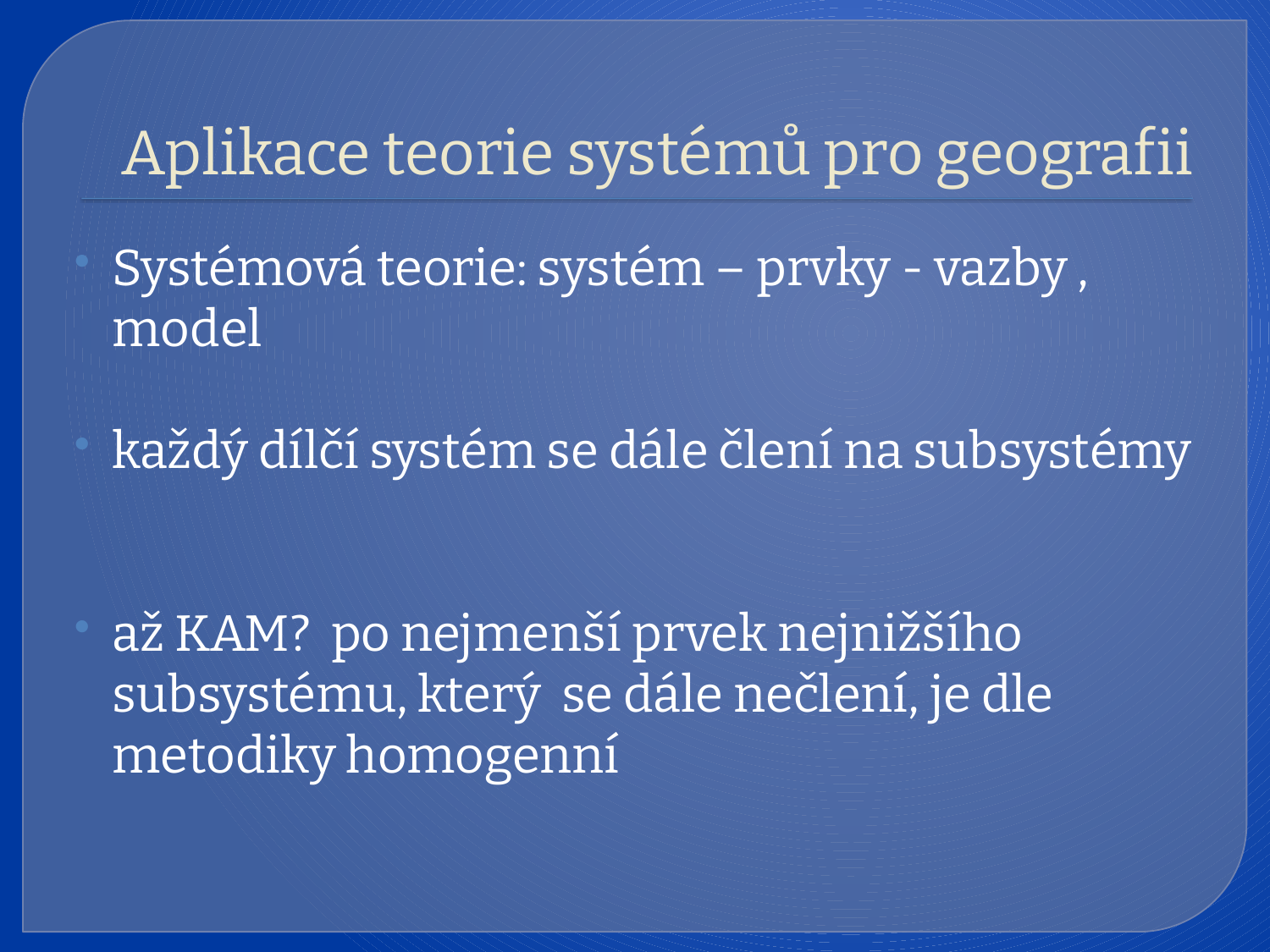

# Aplikace teorie systémů pro geografii
Systémová teorie: systém – prvky - vazby , model

každý dílčí systém se dále člení na subsystémy

až KAM?  po nejmenší prvek nejnižšího subsystému, který  se dále nečlení, je dle metodiky homogenní